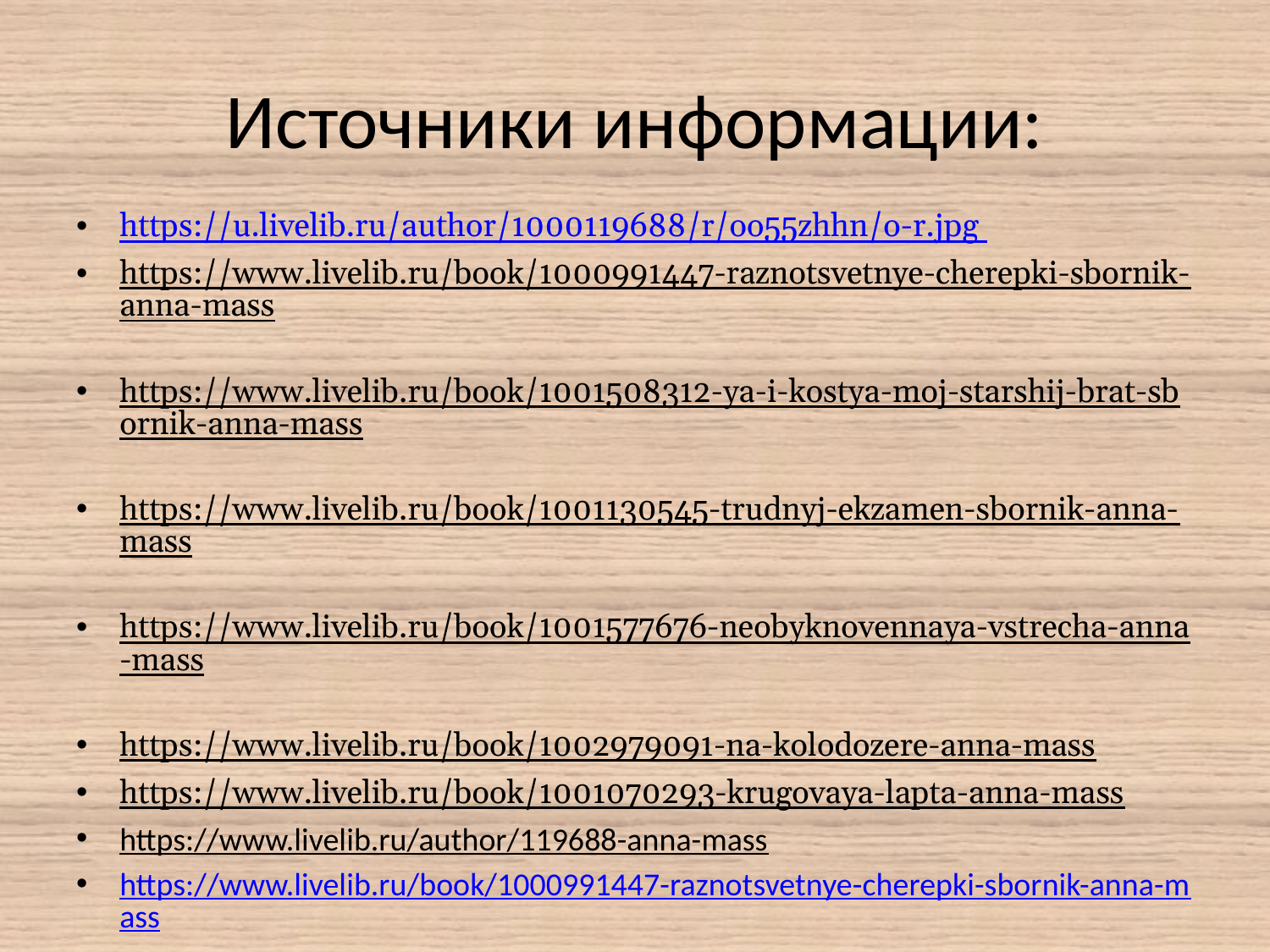

# Источники информации:
https://u.livelib.ru/author/1000119688/r/oo55zhhn/o-r.jpg
https://www.livelib.ru/book/1000991447-raznotsvetnye-cherepki-sbornik-anna-mass
https://www.livelib.ru/book/1001508312-ya-i-kostya-moj-starshij-brat-sbornik-anna-mass
https://www.livelib.ru/book/1001130545-trudnyj-ekzamen-sbornik-anna-mass
https://www.livelib.ru/book/1001577676-neobyknovennaya-vstrecha-anna-mass
https://www.livelib.ru/book/1002979091-na-kolodozere-anna-mass
https://www.livelib.ru/book/1001070293-krugovaya-lapta-anna-mass
https://www.livelib.ru/author/119688-anna-mass
https://www.livelib.ru/book/1000991447-raznotsvetnye-cherepki-sbornik-anna-mass
Составитель: Красноусова Н.С.